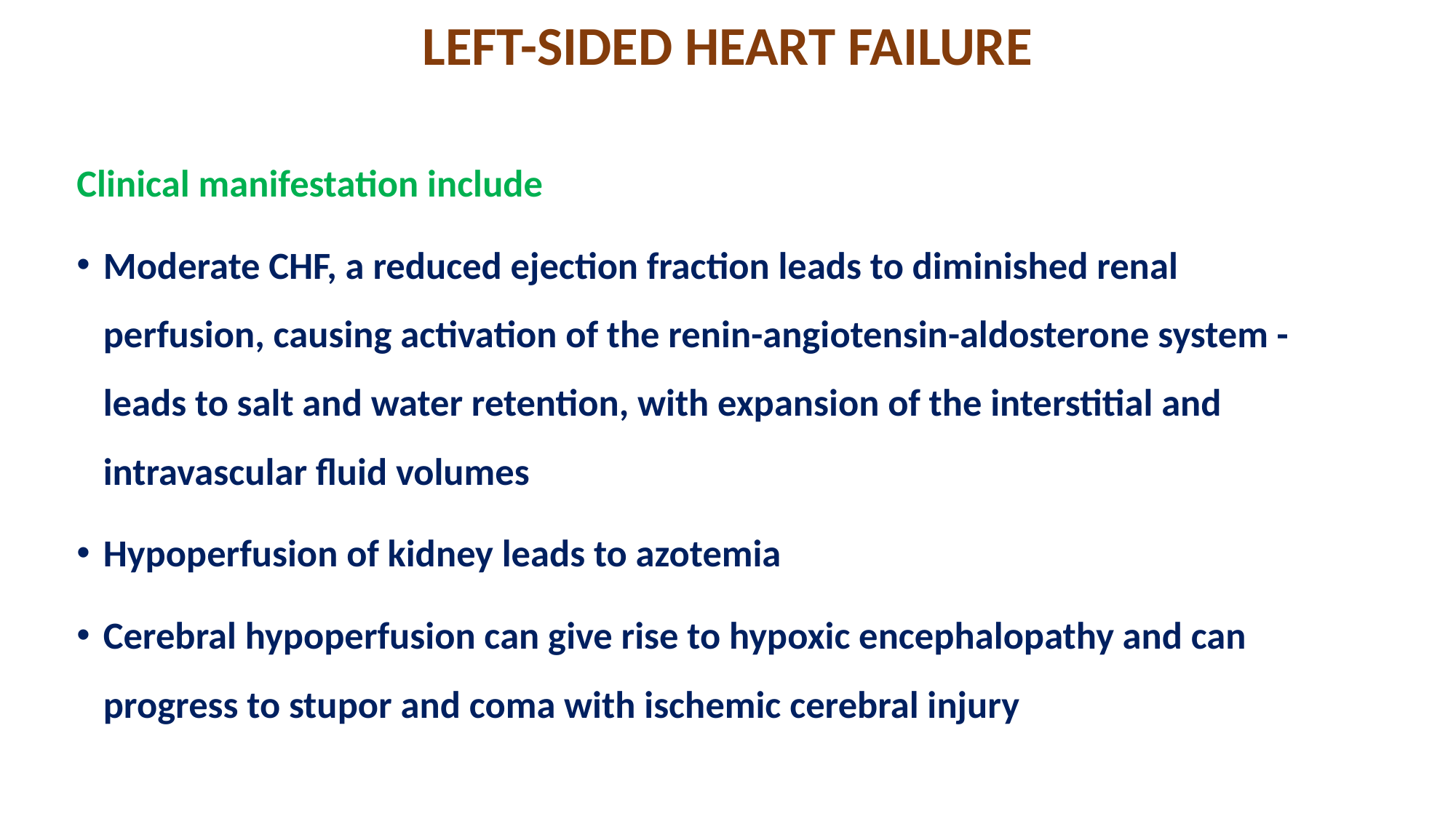

# LEFT-SIDED HEART FAILURE
Clinical manifestation include
Moderate CHF, a reduced ejection fraction leads to diminished renal perfusion, causing activation of the renin-angiotensin-aldosterone system - leads to salt and water retention, with expansion of the interstitial and intravascular fluid volumes
Hypoperfusion of kidney leads to azotemia
Cerebral hypoperfusion can give rise to hypoxic encephalopathy and can progress to stupor and coma with ischemic cerebral injury